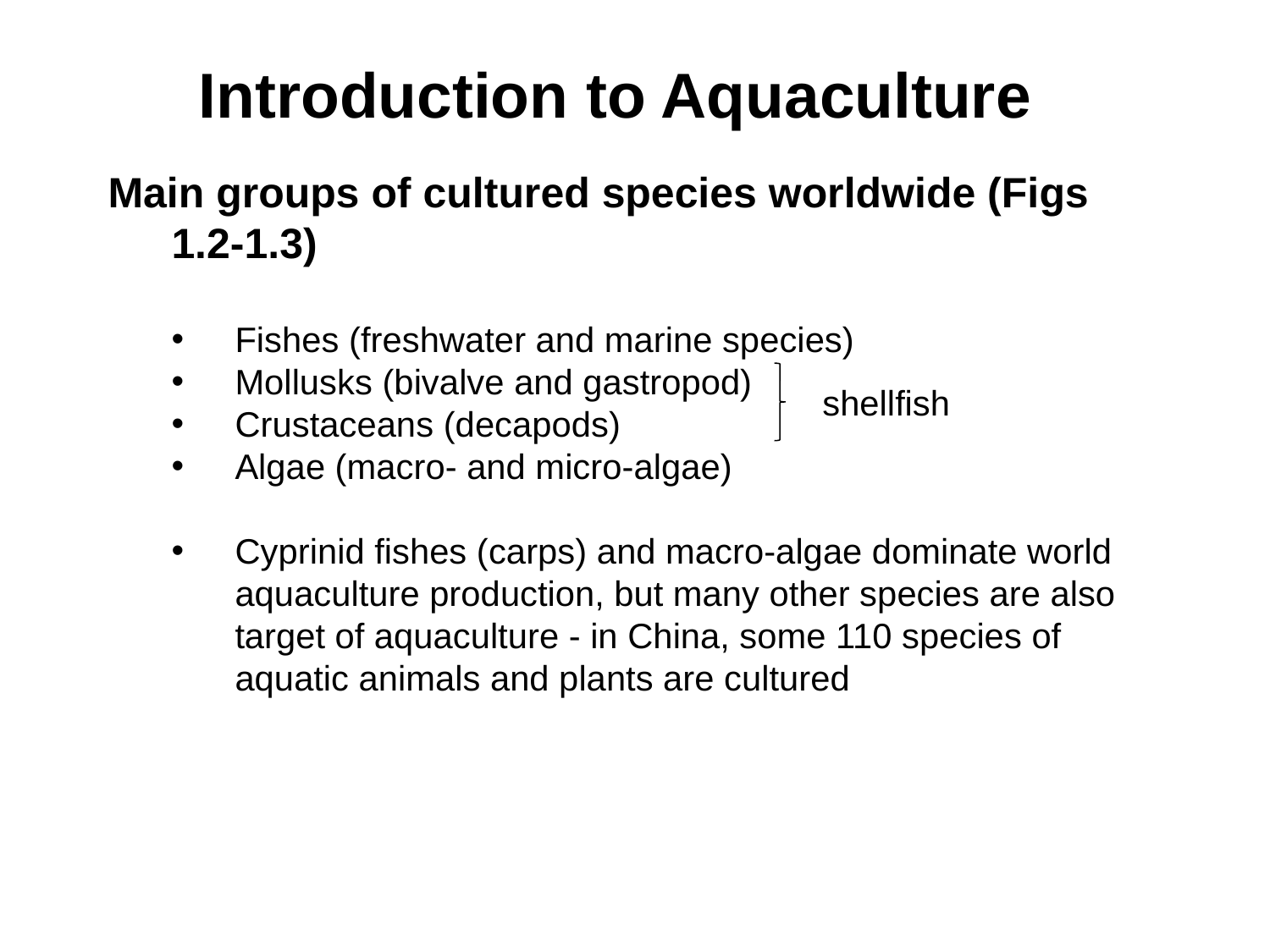

Introduction to Aquaculture
Main groups of cultured species worldwide (Figs 1.2-1.3)

Fishes (freshwater and marine species)
Mollusks (bivalve and gastropod)
Crustaceans (decapods)
Algae (macro- and micro-algae)

Cyprinid fishes (carps) and macro-algae dominate world aquaculture production, but many other species are also target of aquaculture - in China, some 110 species of aquatic animals and plants are cultured

shellfish